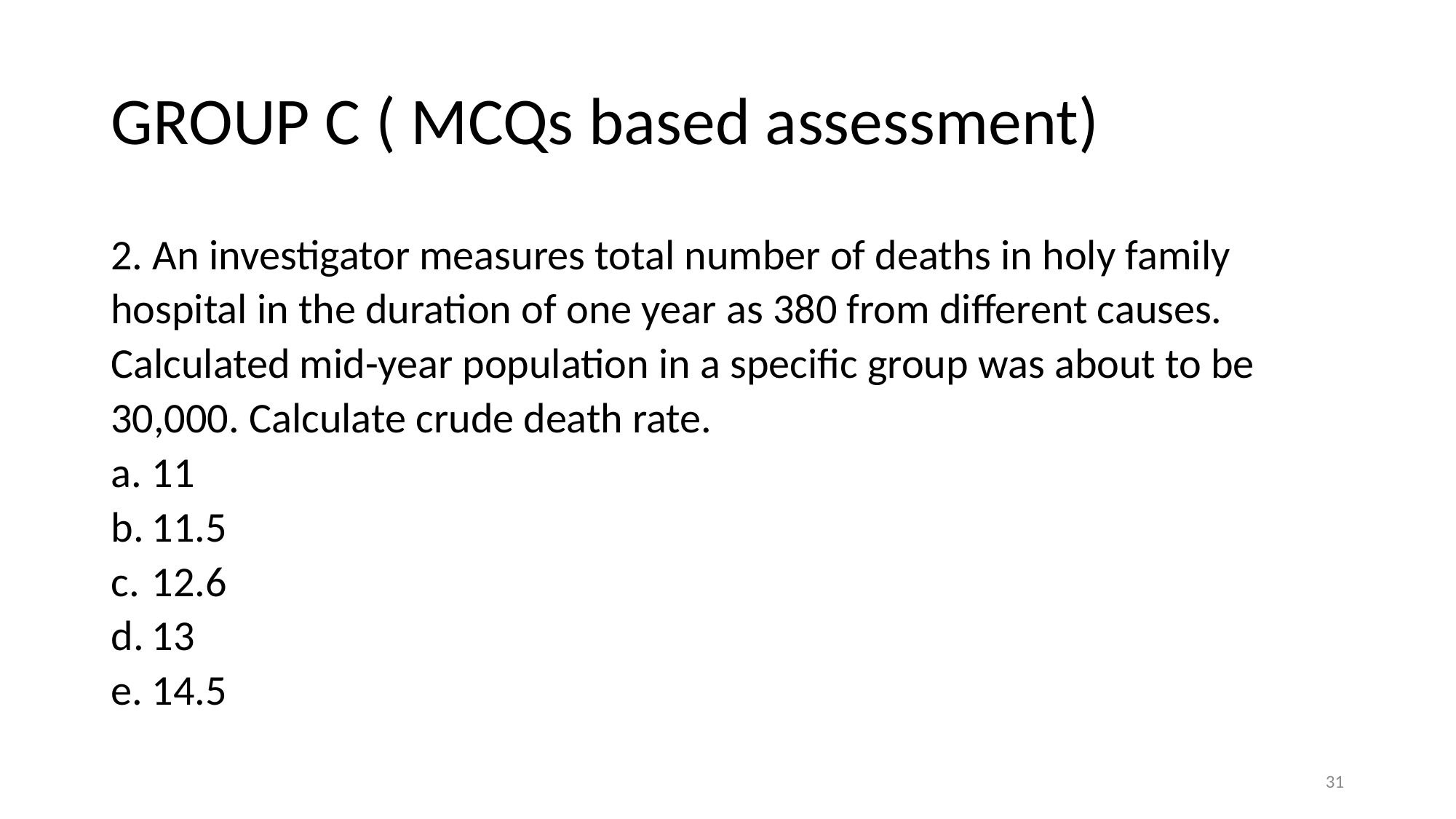

# GROUP C ( MCQs based assessment)
2. An investigator measures total number of deaths in holy family hospital in the duration of one year as 380 from different causes. Calculated mid-year population in a specific group was about to be 30,000. Calculate crude death rate.
11
11.5
12.6
13
14.5

31